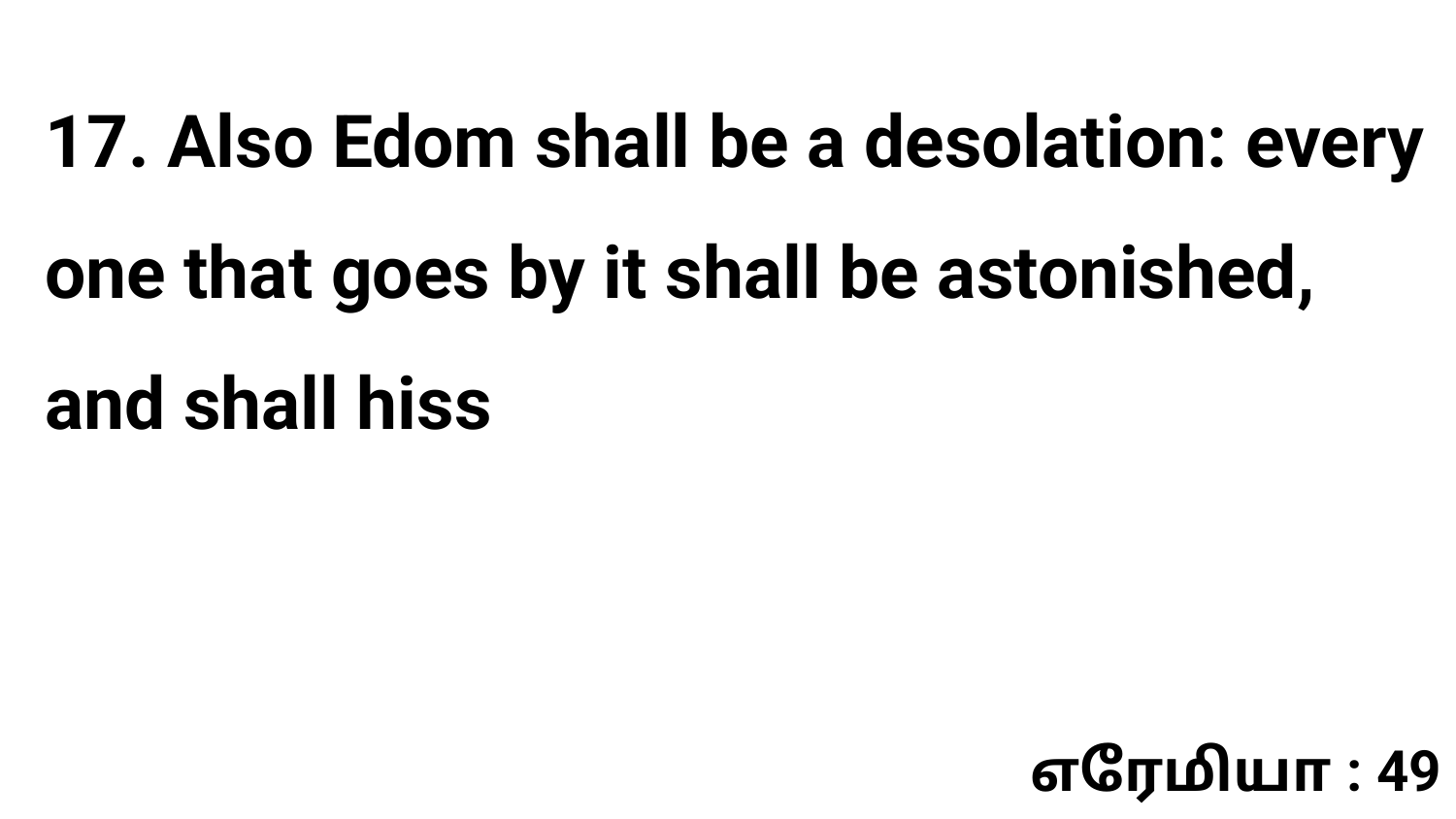

17. Also Edom shall be a desolation: every one that goes by it shall be astonished, and shall hiss
எரேமியா : 49